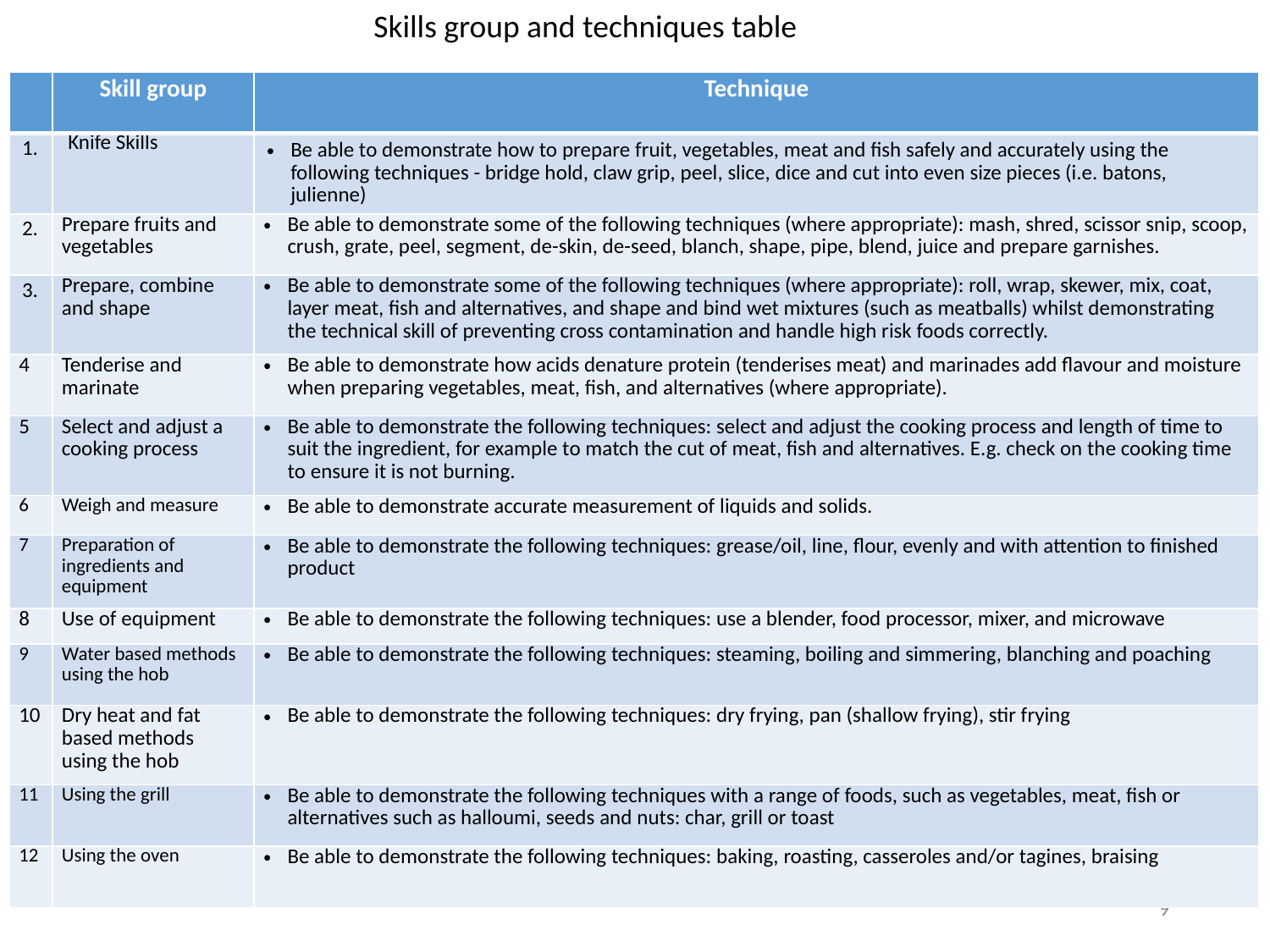

Skills group and techniques table
|  | Skill group | Technique |
| --- | --- | --- |
| 1. | Knife Skills | Be able to demonstrate how to prepare fruit, vegetables, meat and fish safely and accurately using the following techniques - bridge hold, claw grip, peel, slice, dice and cut into even size pieces (i.e. batons, julienne) |
| 2. | Prepare fruits and vegetables | Be able to demonstrate some of the following techniques (where appropriate): mash, shred, scissor snip, scoop, crush, grate, peel, segment, de-skin, de-seed, blanch, shape, pipe, blend, juice and prepare garnishes. |
| 3. | Prepare, combine and shape | Be able to demonstrate some of the following techniques (where appropriate): roll, wrap, skewer, mix, coat, layer meat, fish and alternatives, and shape and bind wet mixtures (such as meatballs) whilst demonstrating the technical skill of preventing cross contamination and handle high risk foods correctly. |
| 4 | Tenderise and marinate | Be able to demonstrate how acids denature protein (tenderises meat) and marinades add flavour and moisture when preparing vegetables, meat, fish, and alternatives (where appropriate). |
| 5 | Select and adjust a cooking process | Be able to demonstrate the following techniques: select and adjust the cooking process and length of time to suit the ingredient, for example to match the cut of meat, fish and alternatives. E.g. check on the cooking time to ensure it is not burning. |
| 6 | Weigh and measure | Be able to demonstrate accurate measurement of liquids and solids. |
| 7 | Preparation of ingredients and equipment | Be able to demonstrate the following techniques: grease/oil, line, flour, evenly and with attention to finished product |
| 8 | Use of equipment | Be able to demonstrate the following techniques: use a blender, food processor, mixer, and microwave |
| 9 | Water based methods using the hob | Be able to demonstrate the following techniques: steaming, boiling and simmering, blanching and poaching |
| 10 | Dry heat and fat based methods using the hob | Be able to demonstrate the following techniques: dry frying, pan (shallow frying), stir frying |
| 11 | Using the grill | Be able to demonstrate the following techniques with a range of foods, such as vegetables, meat, fish or alternatives such as halloumi, seeds and nuts: char, grill or toast |
| 12 | Using the oven | Be able to demonstrate the following techniques: baking, roasting, casseroles and/or tagines, braising |
9